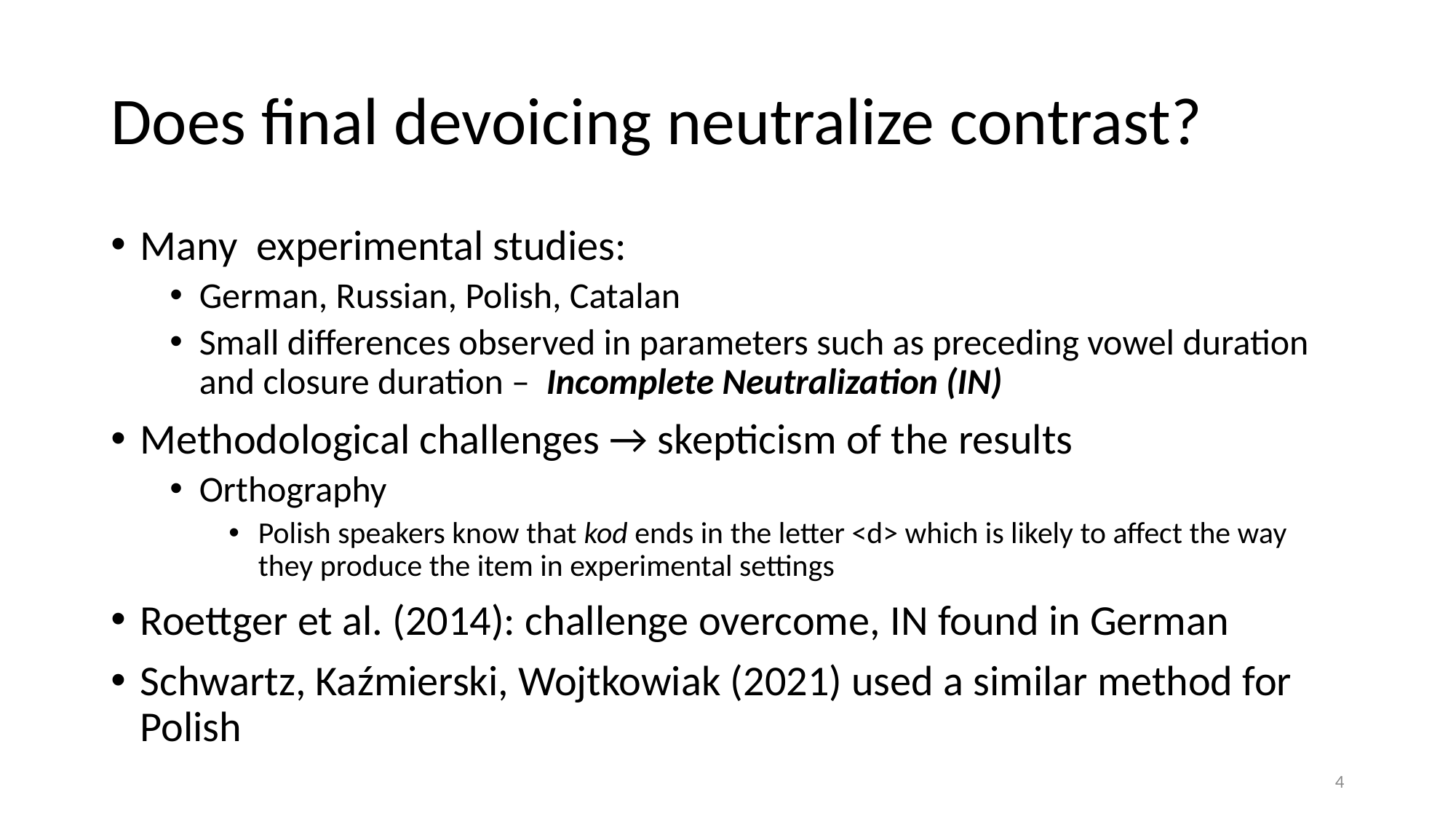

# Does final devoicing neutralize contrast?
Many  experimental studies:
German, Russian, Polish, Catalan
Small differences observed in parameters such as preceding vowel duration and closure duration –  Incomplete Neutralization (IN)
Methodological challenges → skepticism of the results
Orthography
Polish speakers know that kod ends in the letter <d> which is likely to affect the way they produce the item in experimental settings
Roettger et al. (2014): challenge overcome, IN found in German
Schwartz, Kaźmierski, Wojtkowiak (2021) used a similar method for Polish

4